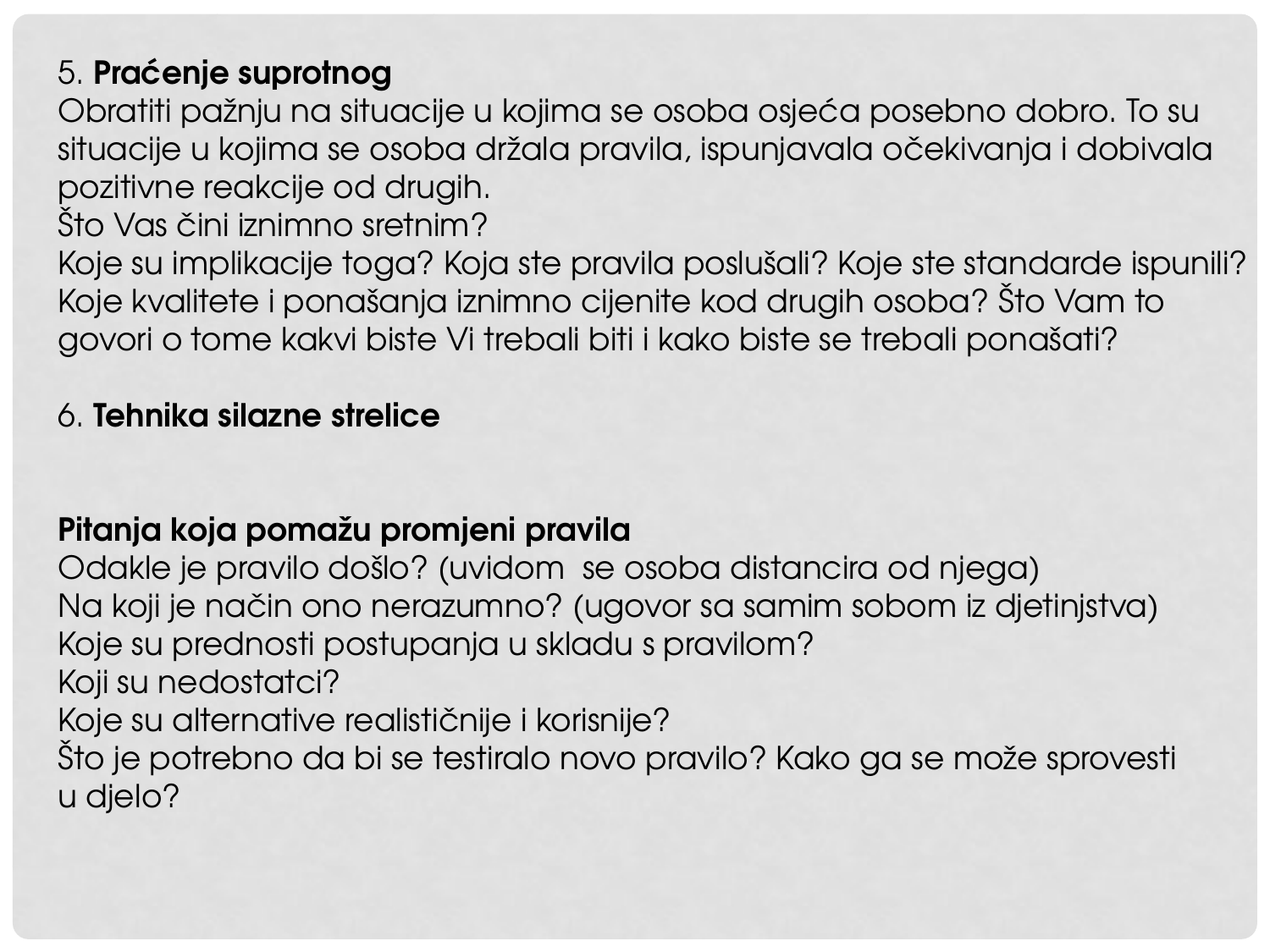

5. Praćenje suprotnog
Obratiti pažnju na situacije u kojima se osoba osjeća posebno dobro. To su
situacije u kojima se osoba držala pravila, ispunjavala očekivanja i dobivala
pozitivne reakcije od drugih.
Što Vas čini iznimno sretnim?
Koje su implikacije toga? Koja ste pravila poslušali? Koje ste standarde ispunili?
Koje kvalitete i ponašanja iznimno cijenite kod drugih osoba? Što Vam to
govori o tome kakvi biste Vi trebali biti i kako biste se trebali ponašati?

6. Tehnika silazne strelice

Pitanja koja pomažu promjeni pravila
Odakle je pravilo došlo? (uvidom  se osoba distancira od njega)
Na koji je način ono nerazumno? (ugovor sa samim sobom iz djetinjstva)
Koje su prednosti postupanja u skladu s pravilom?
Koji su nedostatci?
Koje su alternative realističnije i korisnije?
Što je potrebno da bi se testiralo novo pravilo? Kako ga se može sprovesti
u djelo?